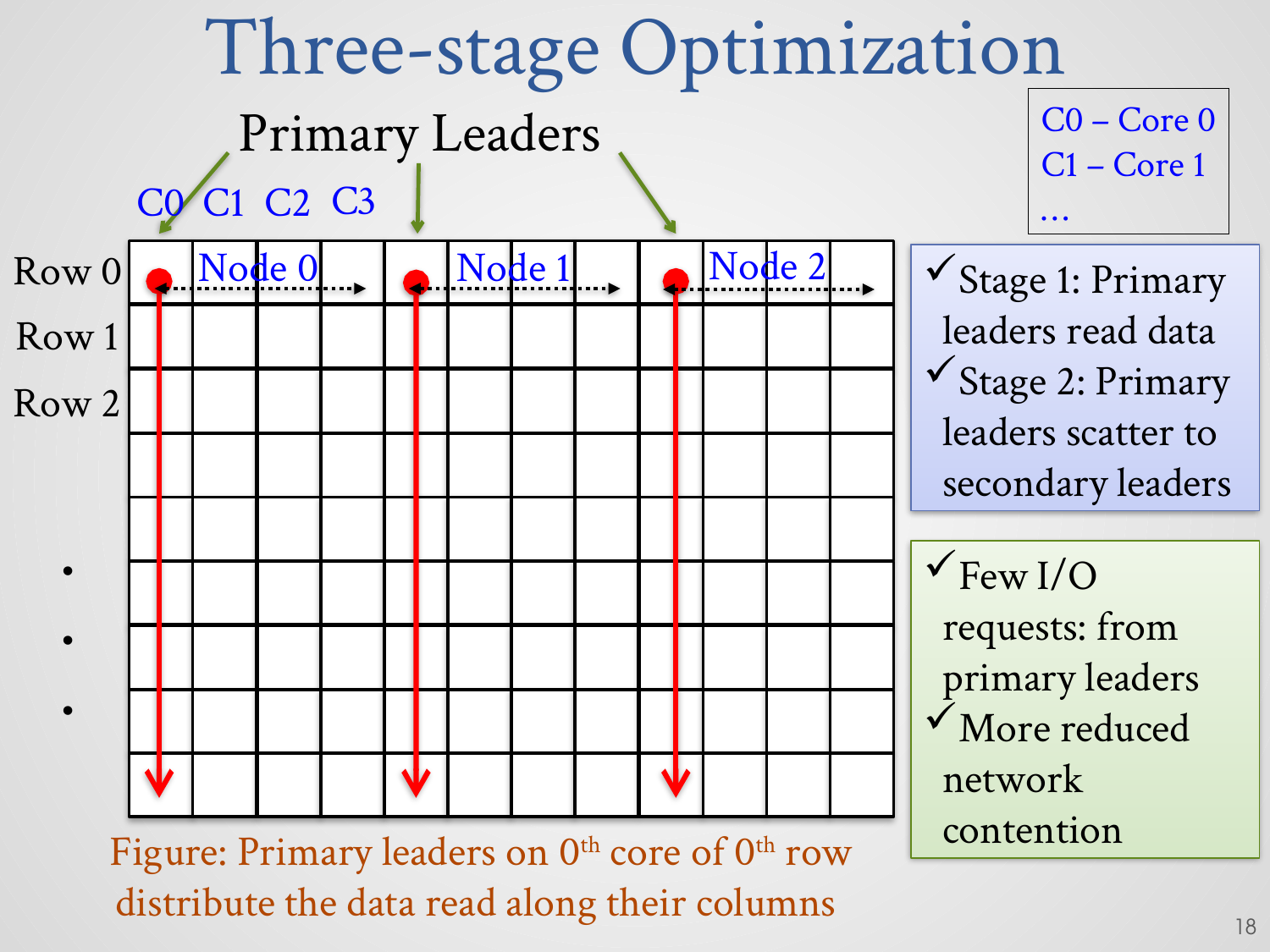

# Three-stage Optimization
Primary Leaders
C0 – Core 0
C1 – Core 1
…
C3
C1
C2
C0
Node 2
Node 0
Node 1
Row 0

Stage 1: Primary leaders read data
Stage 2: Primary leaders scatter to secondary leaders
Row 1

Row 2

Few I/O requests: from primary leaders
More reduced network contention

.   .   .

Figure: Primary leaders on 0th core of 0th row distribute the data read along their columns
18